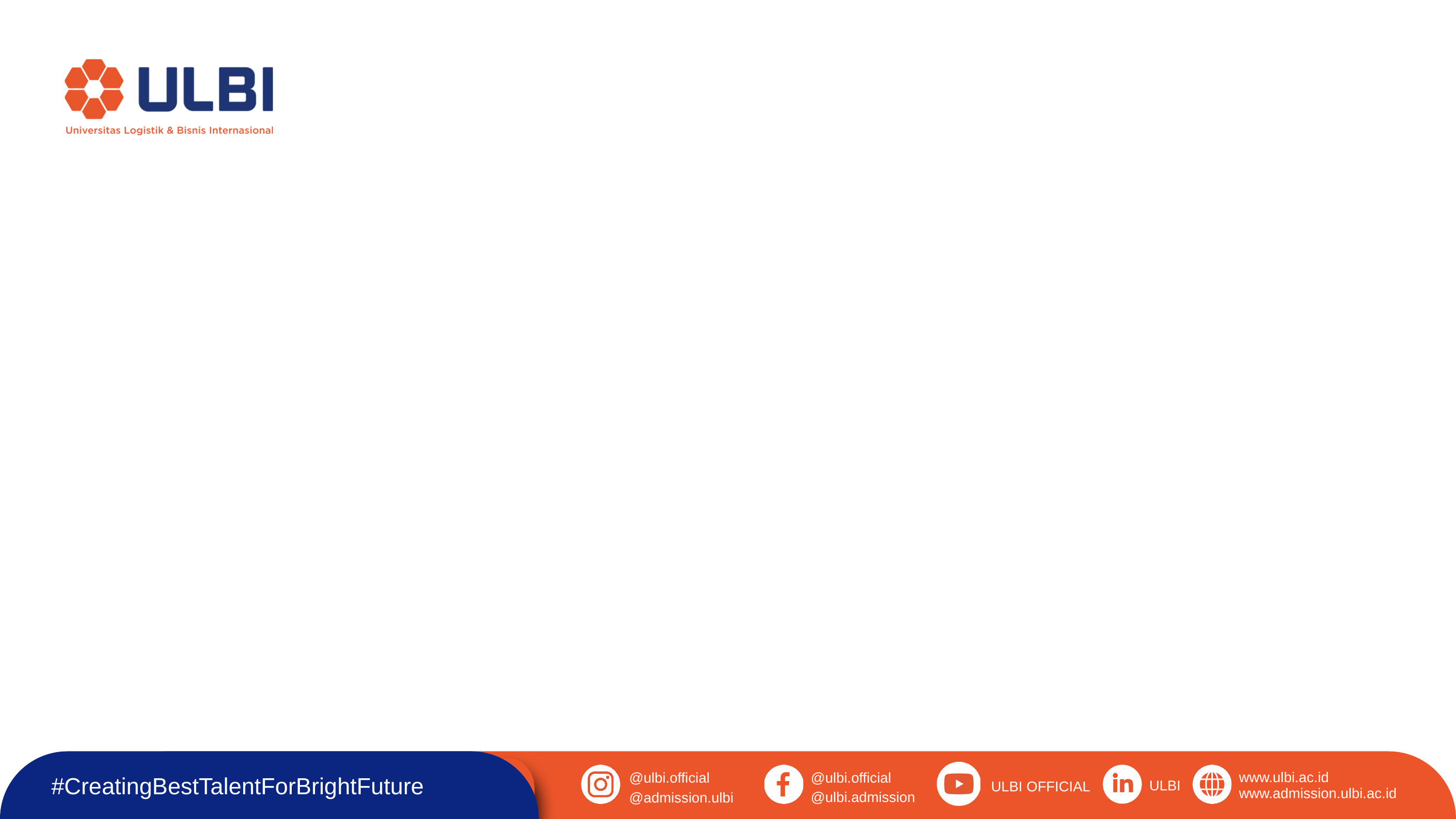

www.ulbi.ac.id
@ulbi.official
@ulbi.admission
@ulbi.official
@admission.ulbi
#CreatingBestTalentForBrightFuture

ULBI
ULBI OFFICIAL
www.admission.ulbi.ac.id